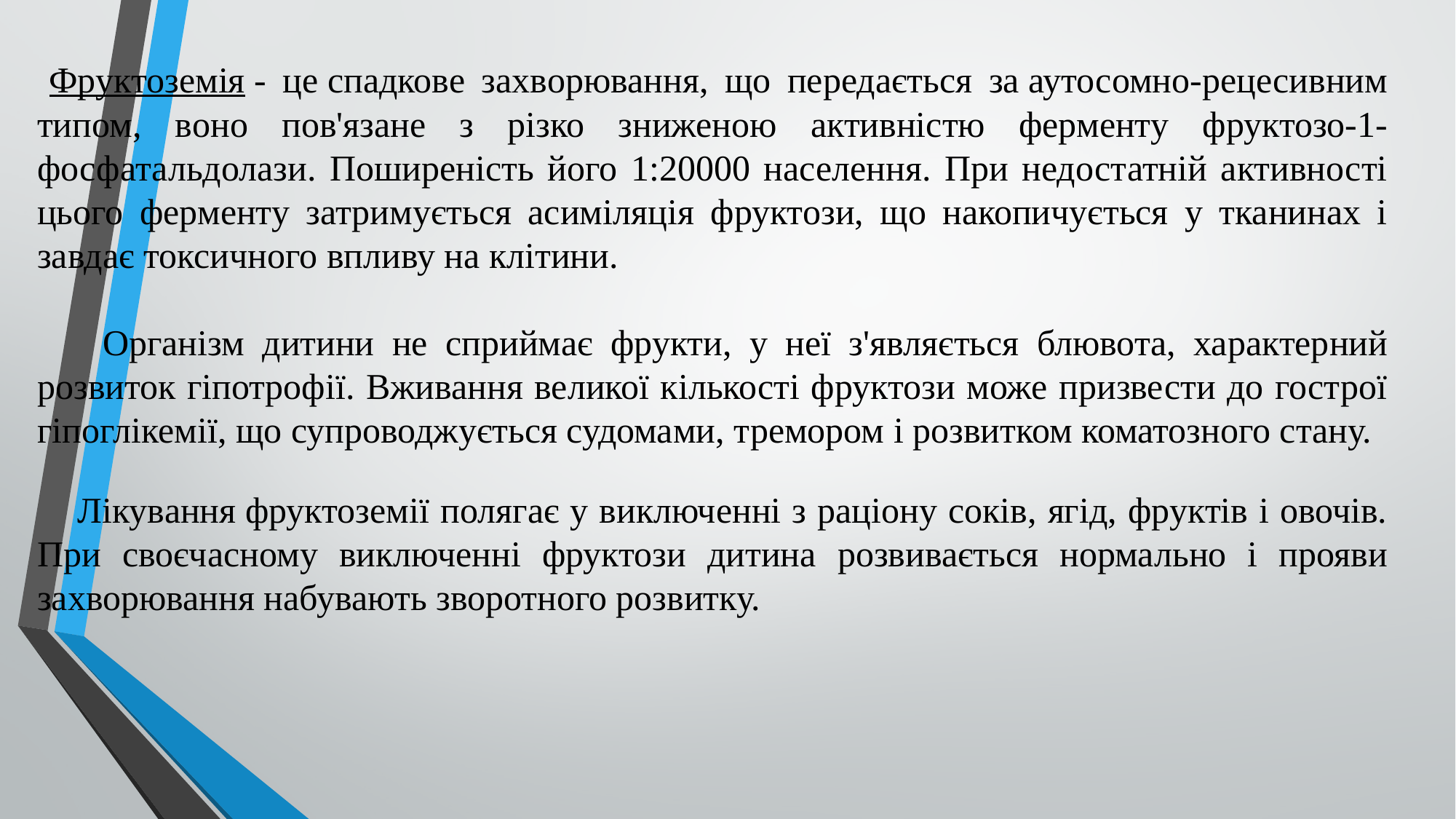

Фруктоземія - це спадкове захворювання, що передається за аутосомно-рецесивним типом, воно пов'язане з різко зниженою активністю ферменту фруктозо-1-фосфатальдолази. Поширеність його 1:20000 населення. При недостатній активності цього ферменту затримується асиміляція фруктози, що накопичується у тканинах і завдає токсичного впливу на клітини.

    Організм дитини не сприймає фрукти, у неї з'являється блювота, характерний розвиток гіпотрофії. Вживання великої кількості фруктози може призвести до гострої гіпоглікемії, що супроводжується судомами, тремором і розвитком коматозного стану.
     Лікування фруктоземії полягає у виключенні з раціону соків, ягід, фруктів і овочів. При своєчасному виключенні фруктози дитина розвивається нормально і прояви захворювання набувають зворотного розвитку.